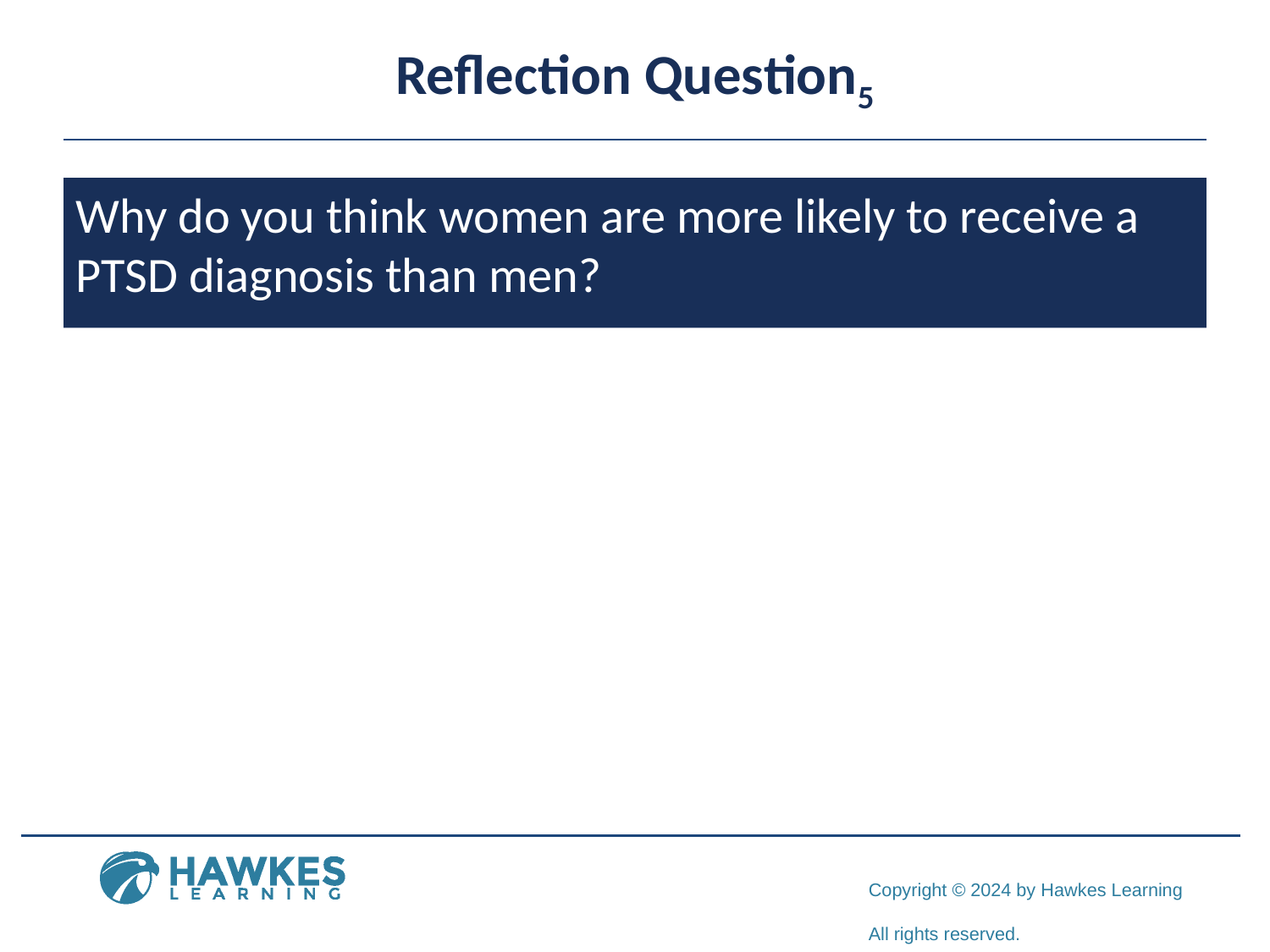

# Reflection Question5
Why do you think women are more likely to receive a PTSD diagnosis than men?